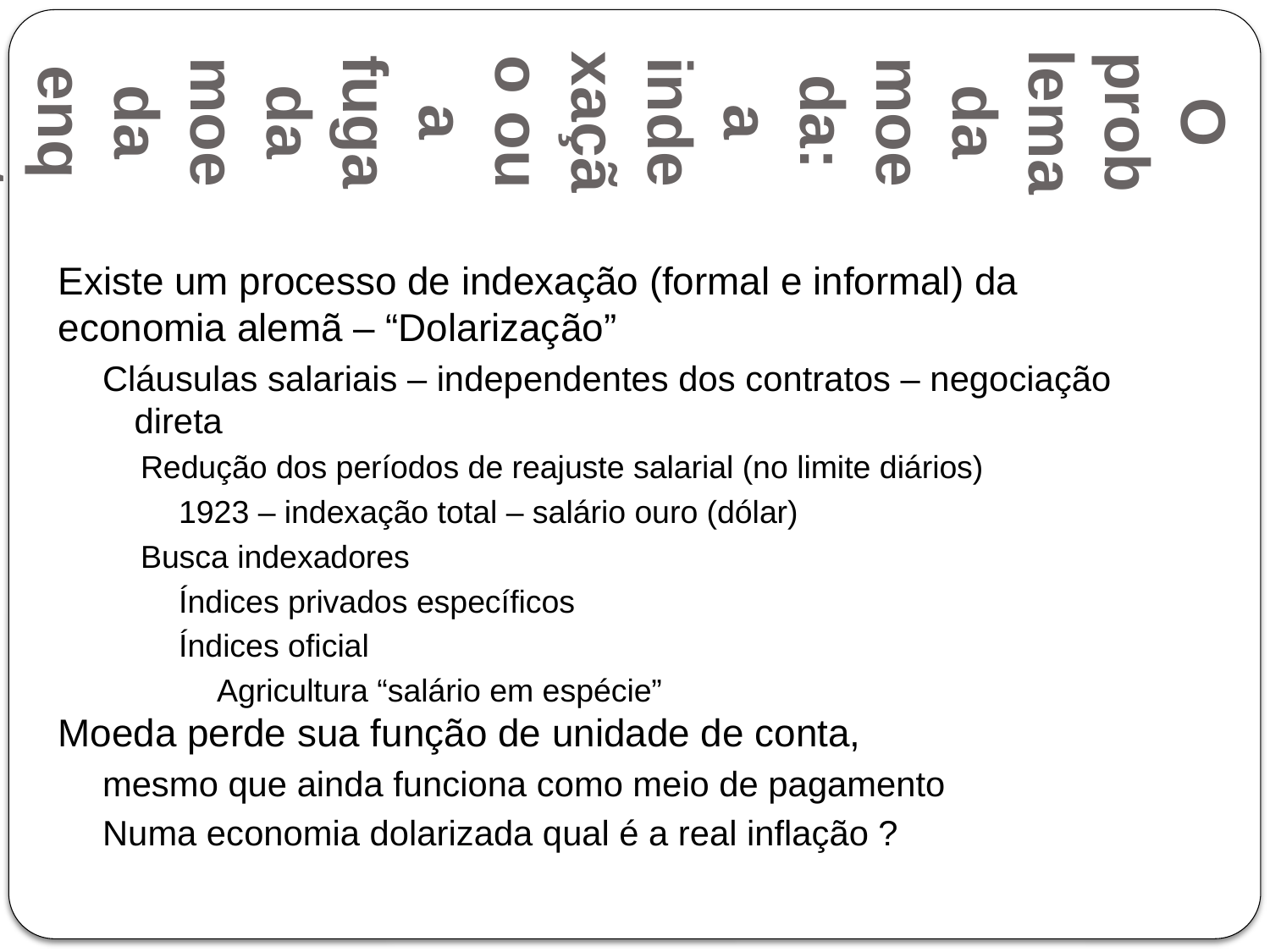

O problema da moeda: a indexação ou a fuga da moeda enquanto unidade de conta
Existe um processo de indexação (formal e informal) da economia alemã – “Dolarização”
Cláusulas salariais – independentes dos contratos – negociação direta
Redução dos períodos de reajuste salarial (no limite diários)
1923 – indexação total – salário ouro (dólar)
Busca indexadores
Índices privados específicos
Índices oficial
Agricultura “salário em espécie”
Moeda perde sua função de unidade de conta,
mesmo que ainda funciona como meio de pagamento
Numa economia dolarizada qual é a real inflação ?